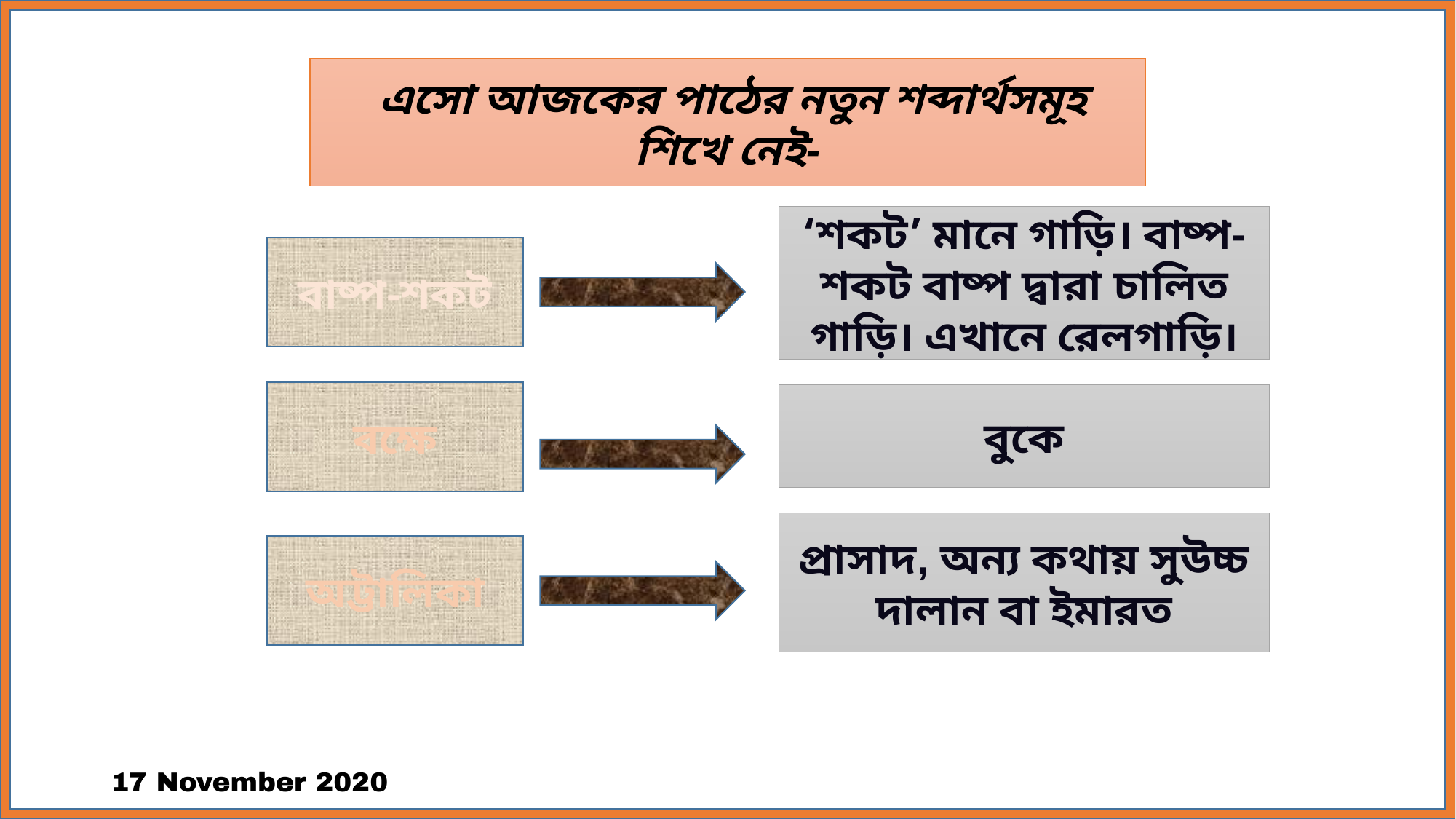

এসো আজকের পাঠের নতুন শব্দার্থসমূহ শিখে নেই-
‘শকট’ মানে গাড়ি। বাষ্প-শকট বাষ্প দ্বারা চালিত গাড়ি। এখানে রেলগাড়ি।
বাষ্প-শকট

বক্ষে
বুকে

প্রাসাদ, অন্য কথায় সুউচ্চ দালান বা ইমারত
অট্টালিকা

17 November 2020